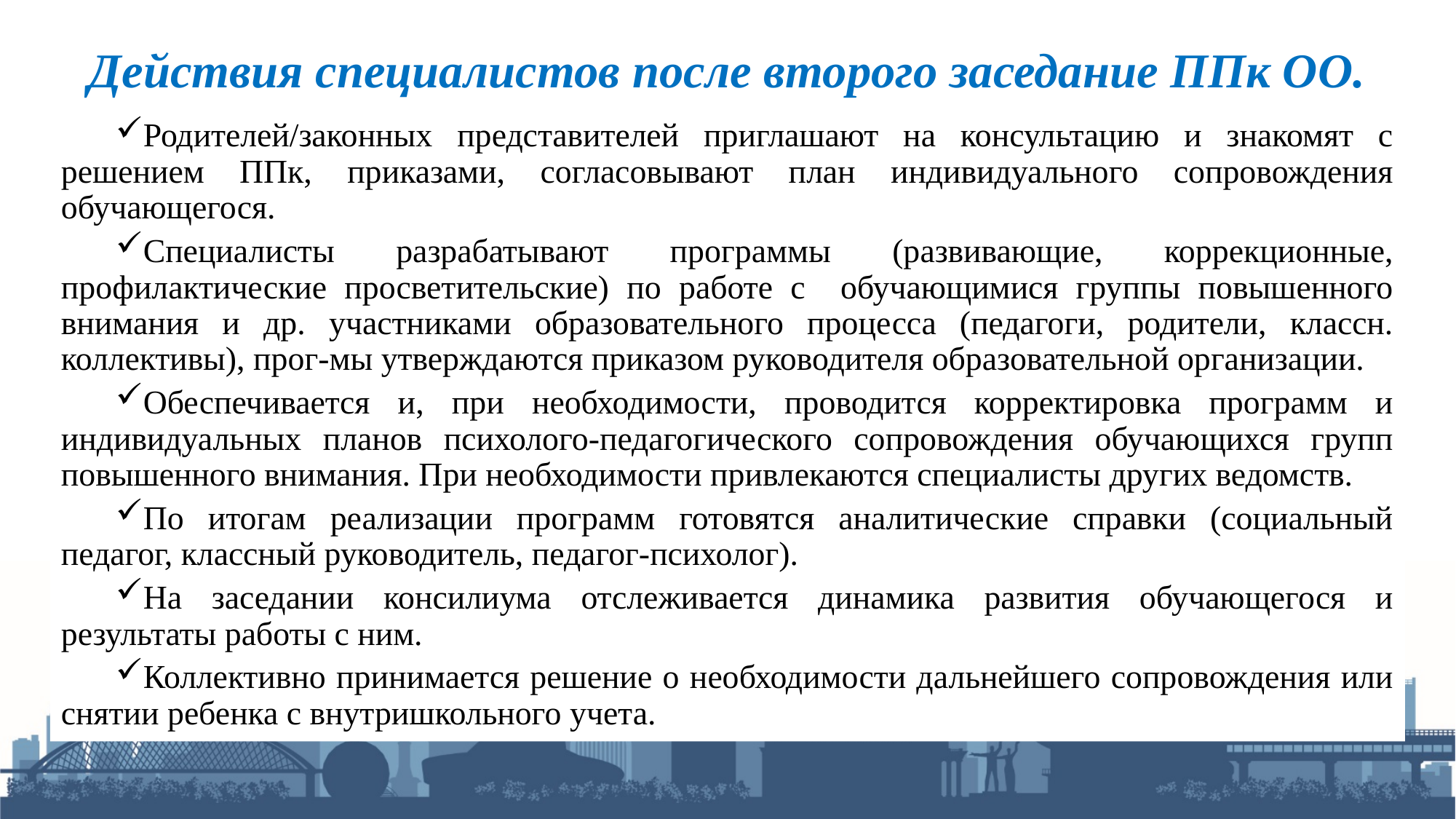

Действия специалистов после второго заседание ППк ОО.
Родителей/законных представителей приглашают на консультацию и знакомят с решением ППк, приказами, согласовывают план индивидуального сопровождения обучающегося.
Специалисты разрабатывают программы (развивающие, коррекционные, профилактические просветительские) по работе с  обучающимися группы повышенного внимания и др. участниками образовательного процесса (педагоги, родители, классн. коллективы), прог-мы утверждаются приказом руководителя образовательной организации.
Обеспечивается и, при необходимости, проводится корректировка программ и индивидуальных планов психолого-педагогического сопровождения обучающихся групп повышенного внимания. При необходимости привлекаются специалисты других ведомств.
По итогам реализации программ готовятся аналитические справки (социальный педагог, классный руководитель, педагог-психолог).
На заседании консилиума отслеживается динамика развития обучающегося и результаты работы с ним.
Коллективно принимается решение о необходимости дальнейшего сопровождения или снятии ребенка с внутришкольного учета.